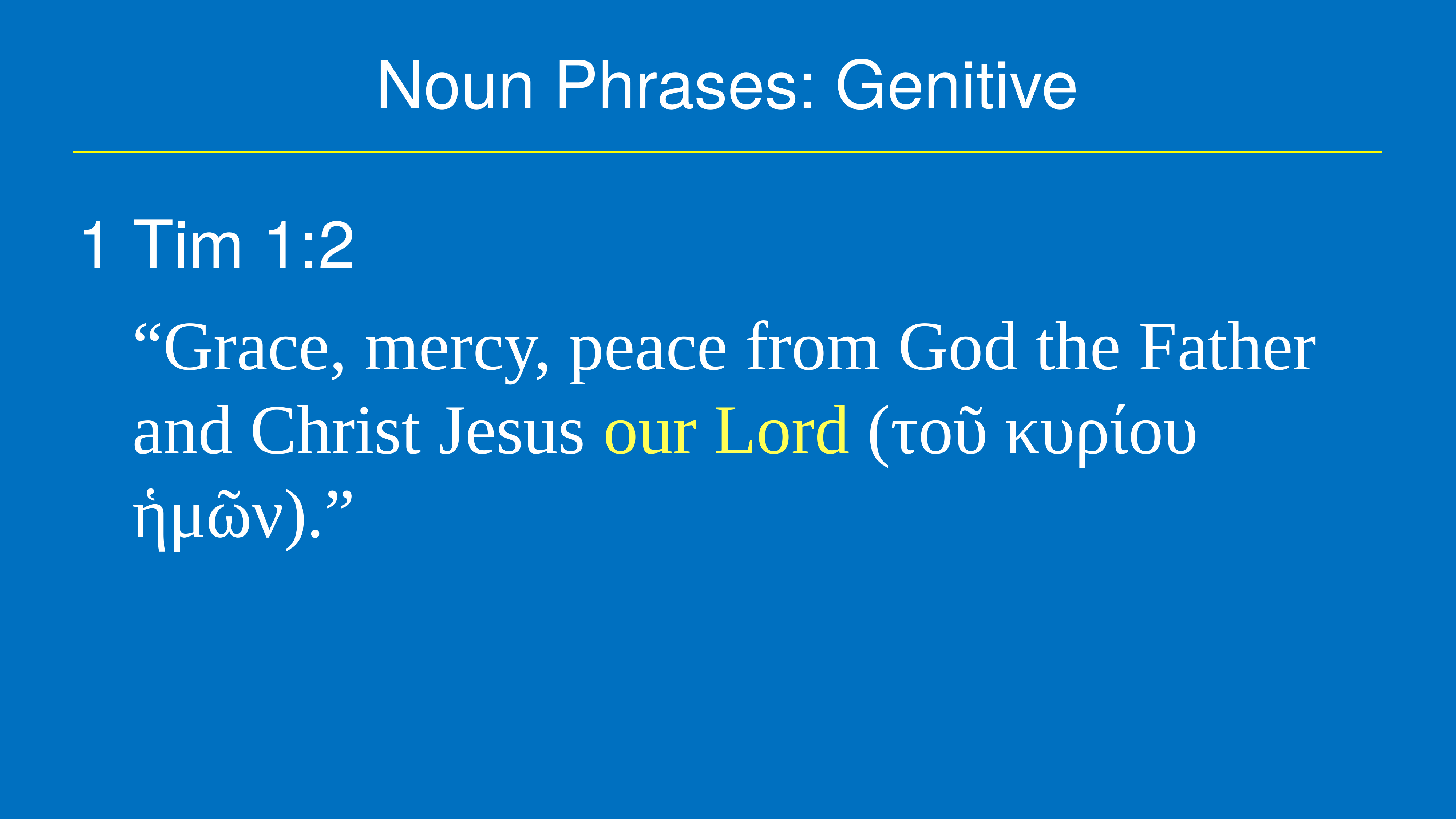

# Noun Phrases: Genitive
1 Tim 1:2
“Grace, mercy, peace from God the Father and Christ Jesus our Lord (τοῦ κυρίου ἡμῶν).”